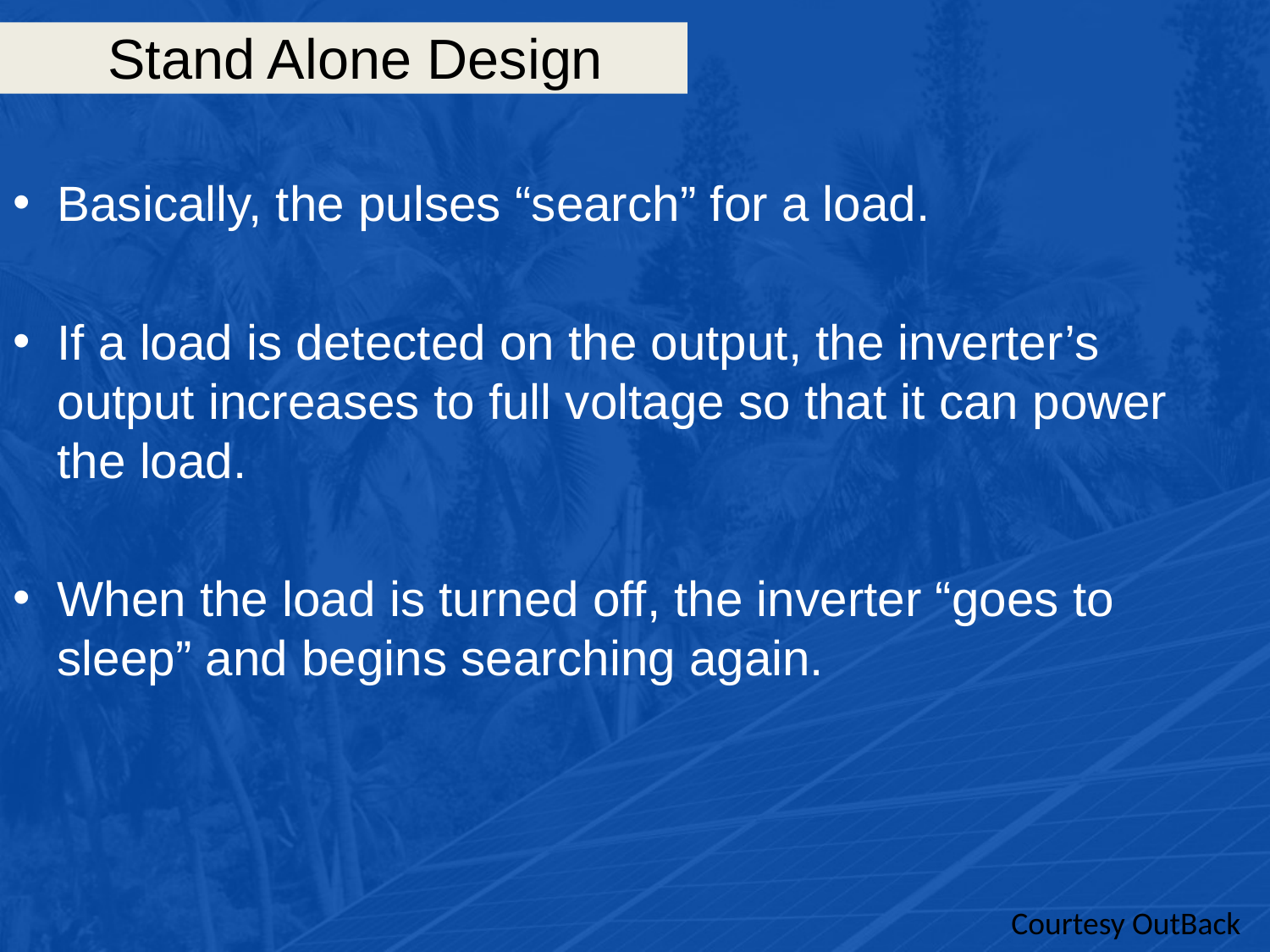

# Stand Alone Design
Basically, the pulses “search” for a load.

If a load is detected on the output, the inverter’s output increases to full voltage so that it can power the load.

When the load is turned off, the inverter “goes to sleep” and begins searching again.
Courtesy OutBack